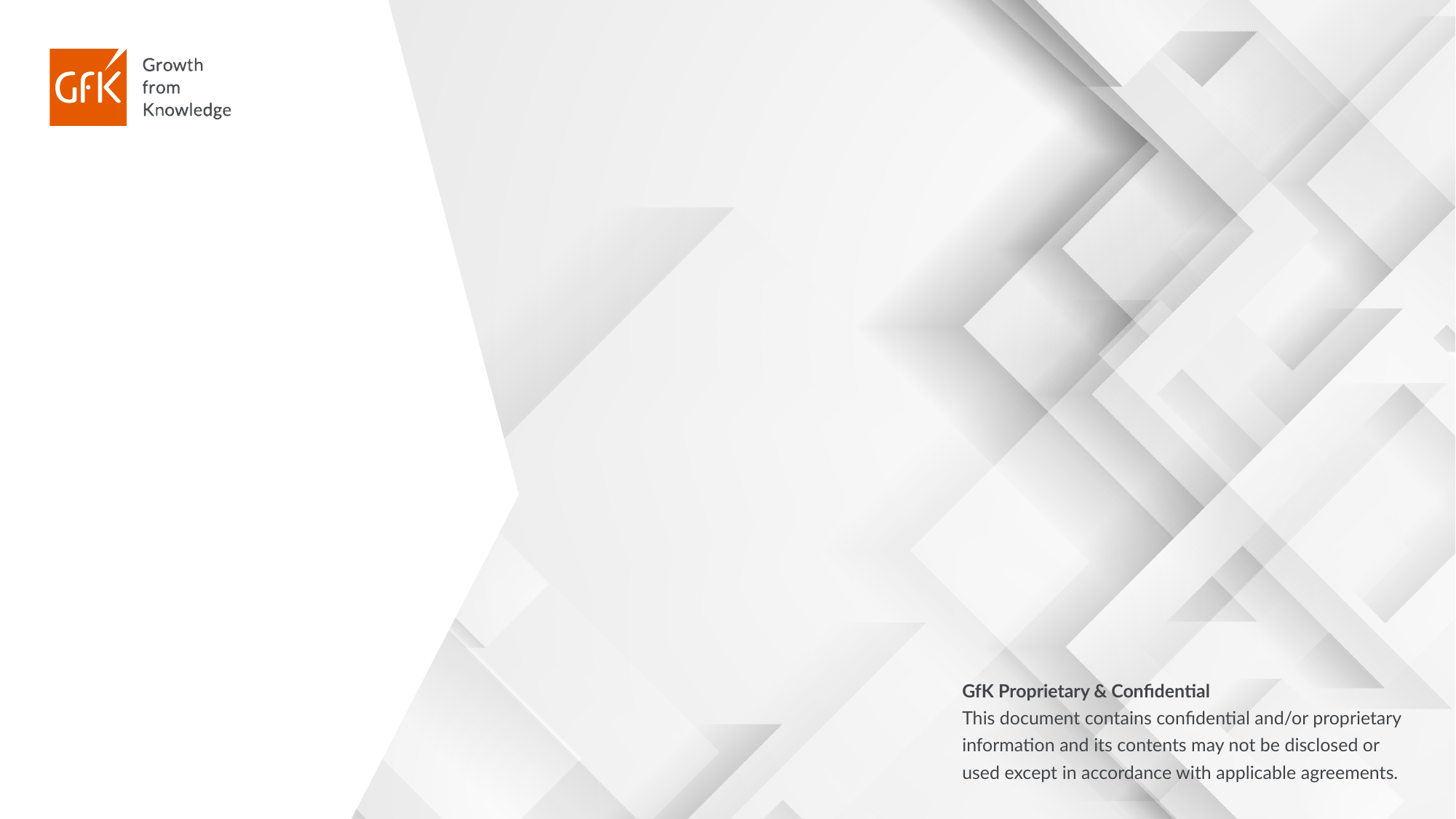

16-Dec-19
Title of presentation (Insert / Header & Footer / Apply to All)
72
GfK Proprietary & Confidential
This document contains confidential and/or proprietary information and its contents may not be disclosed or used except in accordance with applicable agreements.